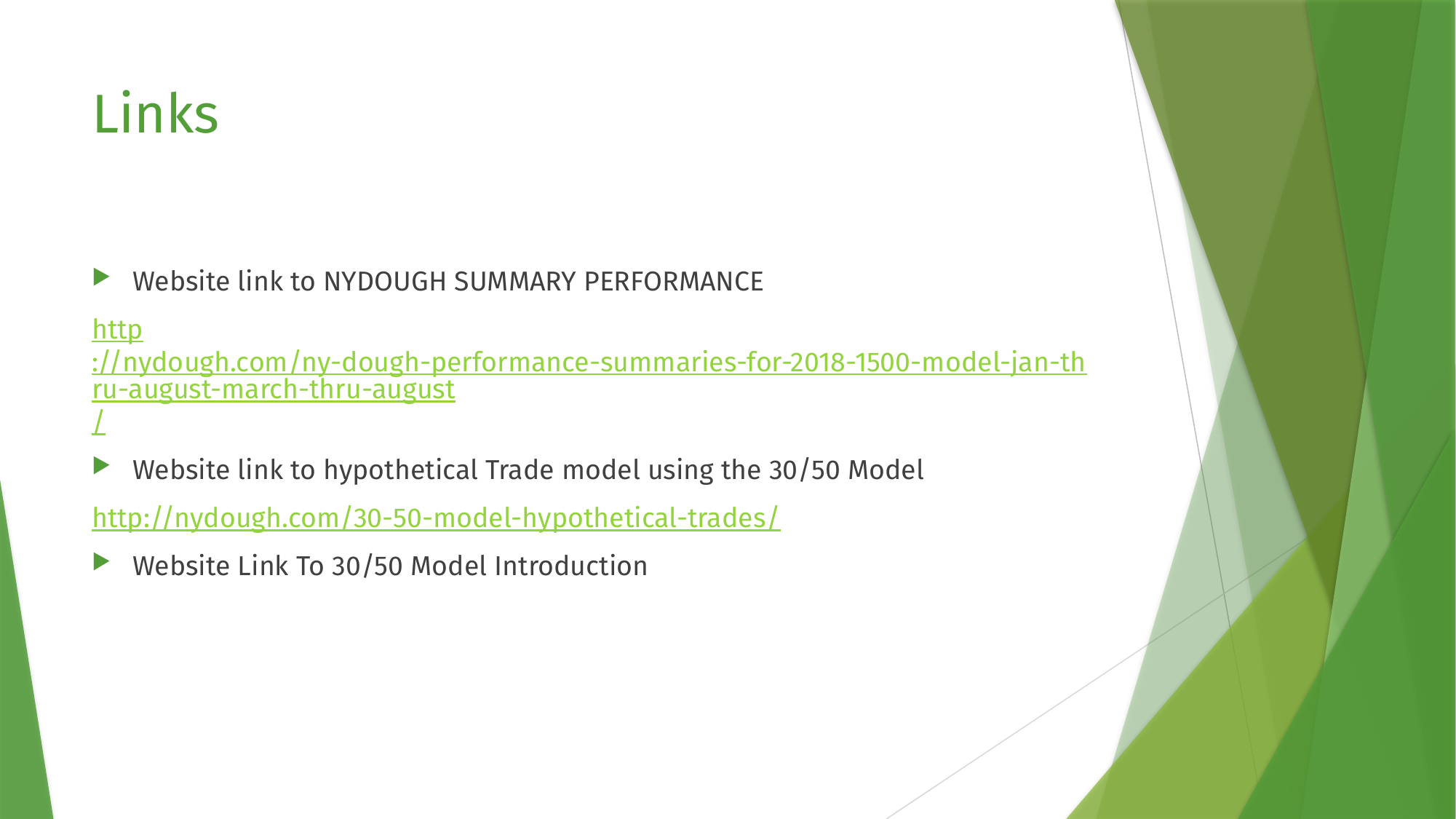

# Links
Website link to NYDOUGH SUMMARY PERFORMANCE
http://nydough.com/ny-dough-performance-summaries-for-2018-1500-model-jan-thru-august-march-thru-august/
Website link to hypothetical Trade model using the 30/50 Model
http://nydough.com/30-50-model-hypothetical-trades/
Website Link To 30/50 Model Introduction